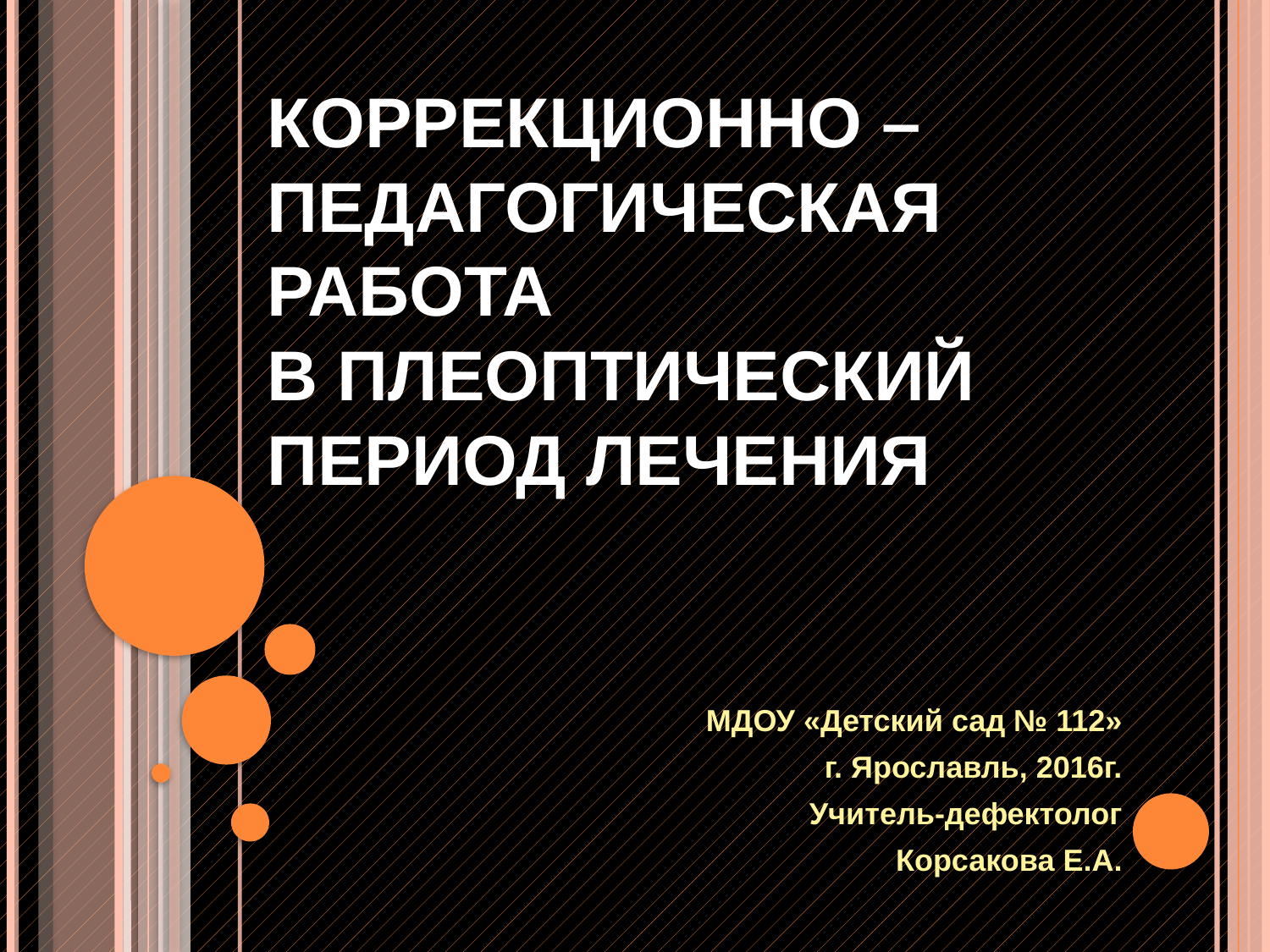

# КОРРЕКЦИОННО – ПЕДАГОГИЧЕСКАЯ РАБОТА В ПЛЕОПТИЧЕСКИЙ ПЕРИОД ЛЕЧЕНИЯ
МДОУ «Детский сад № 112»
г. Ярославль, 2016г.
Учитель-дефектолог
Корсакова Е.А.